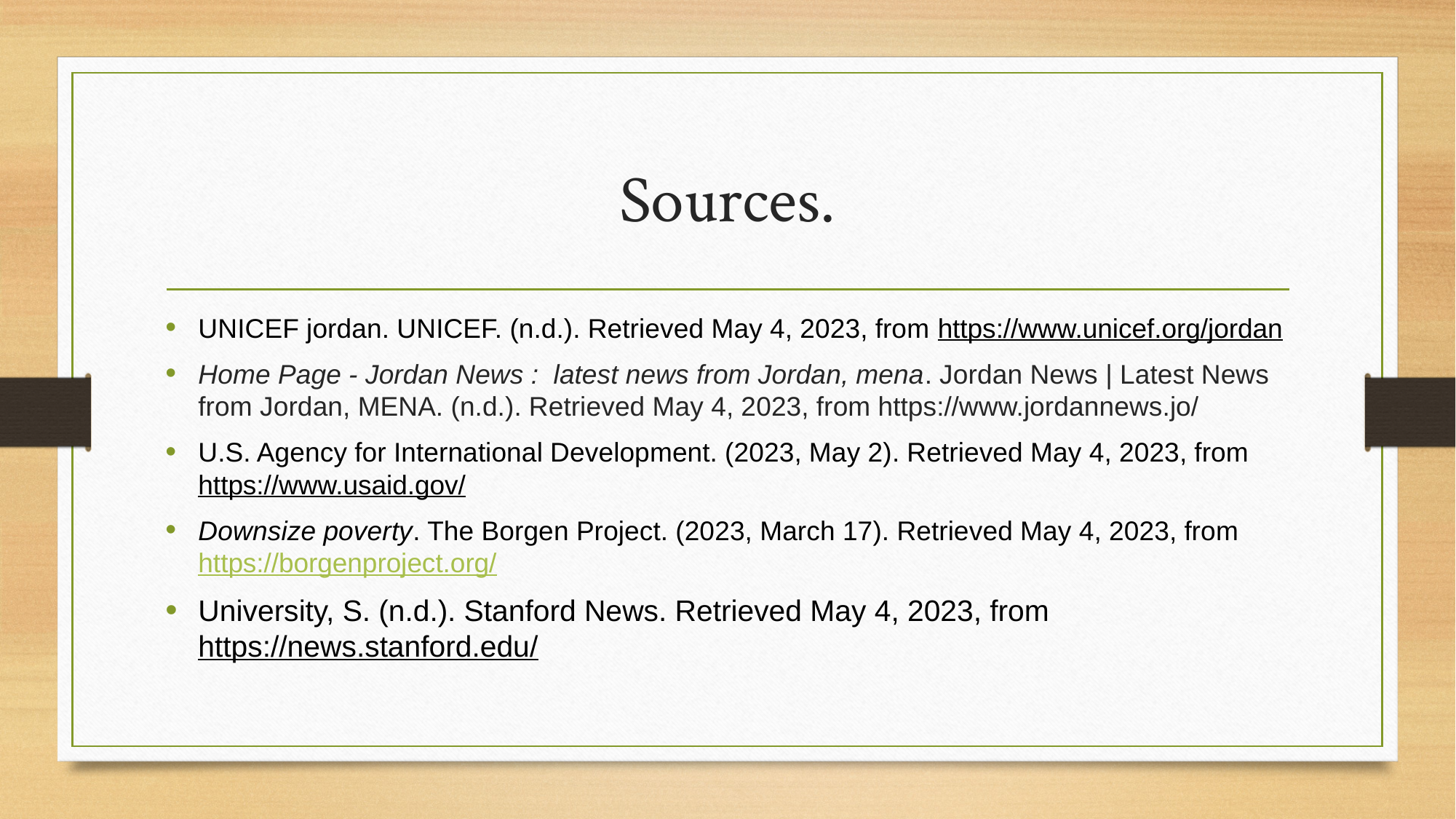

# Sources.
UNICEF jordan. UNICEF. (n.d.). Retrieved May 4, 2023, from https://www.unicef.org/jordan
Home Page - Jordan News :  latest news from Jordan, mena. Jordan News | Latest News from Jordan, MENA. (n.d.). Retrieved May 4, 2023, from https://www.jordannews.jo/
U.S. Agency for International Development. (2023, May 2). Retrieved May 4, 2023, from https://www.usaid.gov/
Downsize poverty. The Borgen Project. (2023, March 17). Retrieved May 4, 2023, from https://borgenproject.org/
University, S. (n.d.). Stanford News. Retrieved May 4, 2023, from https://news.stanford.edu/